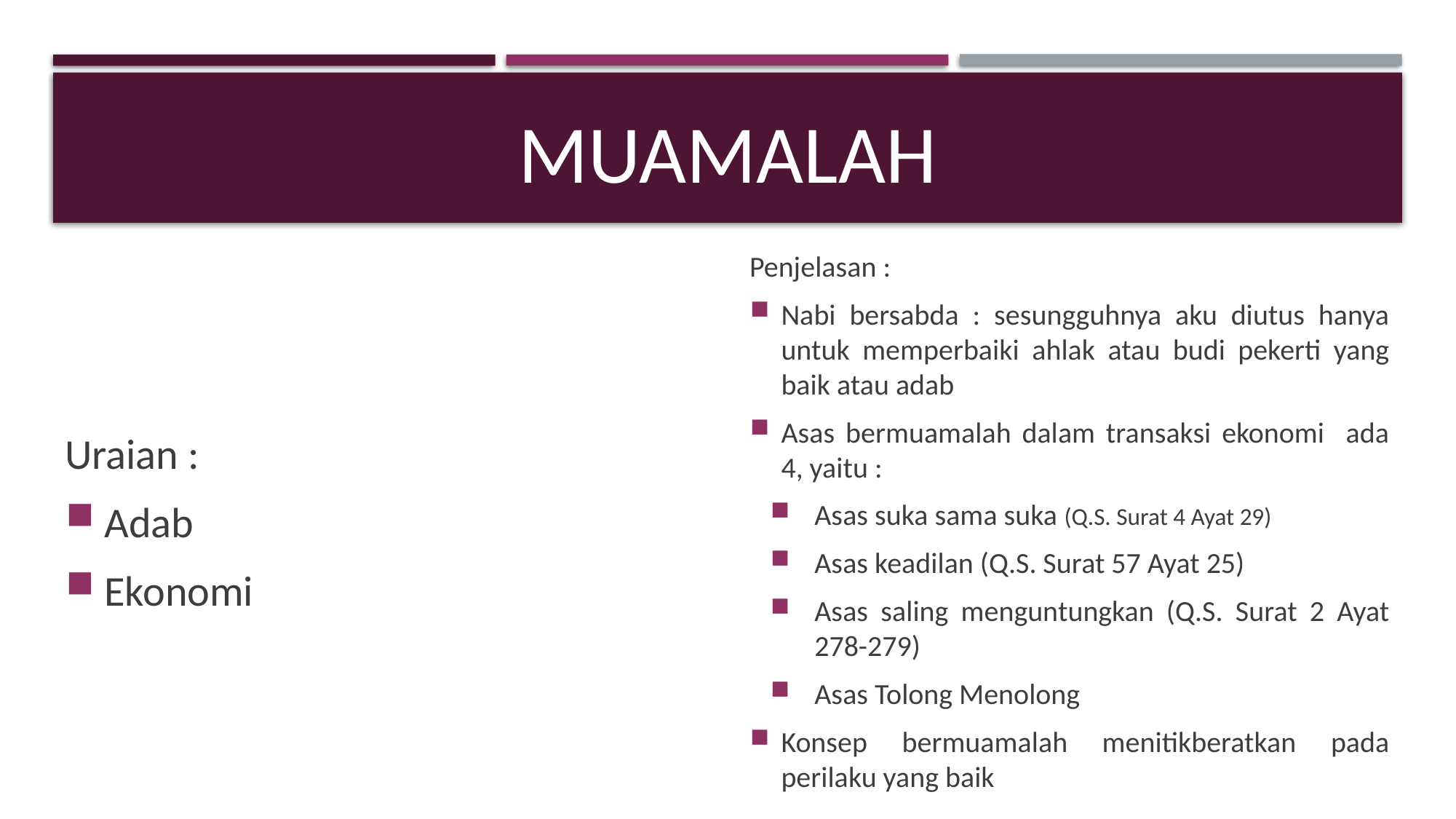

# muamalah
Uraian :
Adab
Ekonomi
Penjelasan :
Nabi bersabda : sesungguhnya aku diutus hanya untuk memperbaiki ahlak atau budi pekerti yang baik atau adab
Asas bermuamalah dalam transaksi ekonomi  ada 4, yaitu :
Asas suka sama suka (Q.S. Surat 4 Ayat 29)
Asas keadilan (Q.S. Surat 57 Ayat 25)
Asas saling menguntungkan (Q.S. Surat 2 Ayat 278-279)
Asas Tolong Menolong
Konsep bermuamalah menitikberatkan pada perilaku yang baik